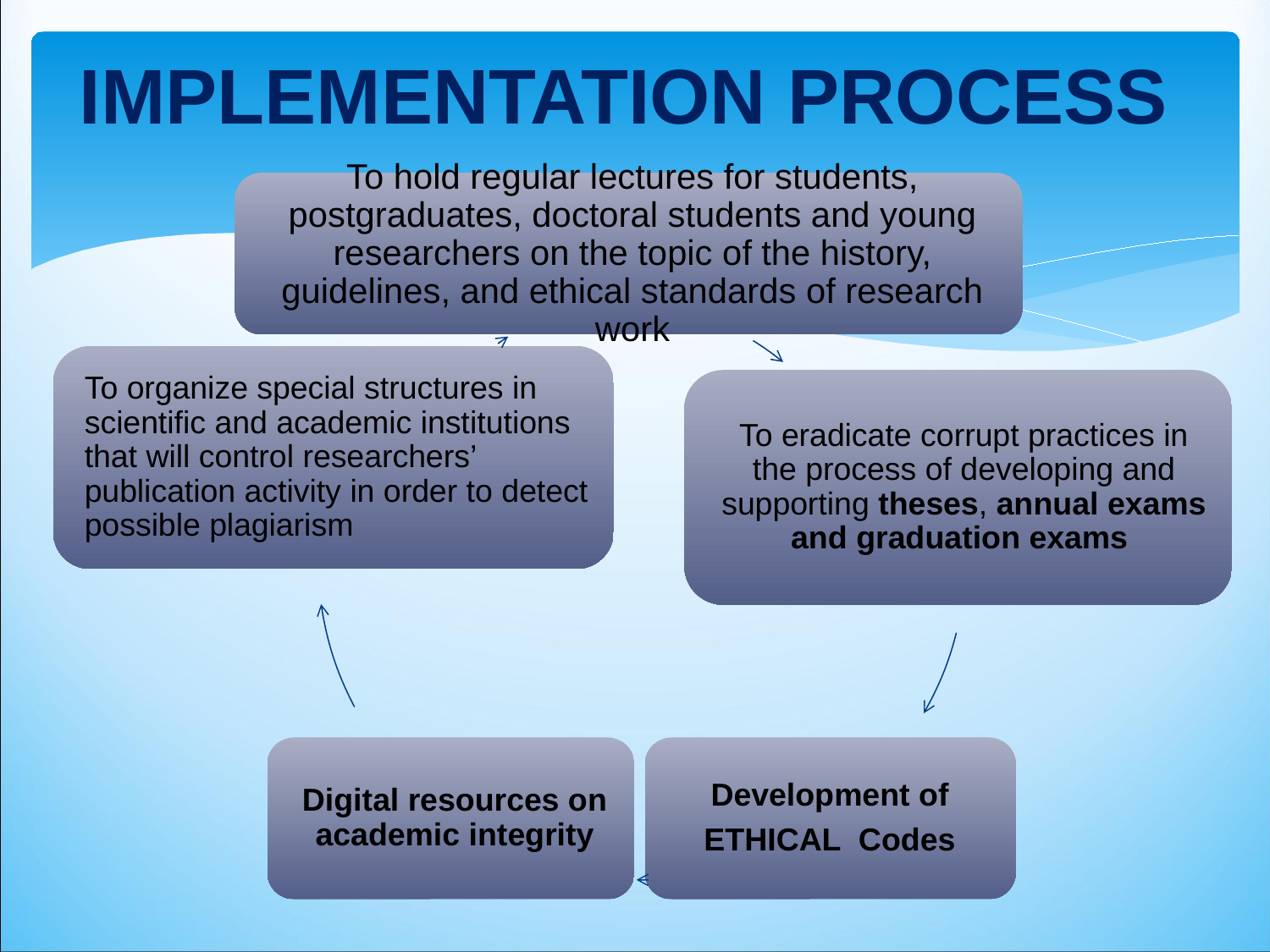

# IMPLEMENTATION PROCESS
To hold regular lectures for students, postgraduates, doctoral students and young researchers on the topic of the history, guidelines, and ethical standards of research work
To eradicate corrupt practices in the process of developing and supporting theses, annual exams and graduation exams
Development of
ETHICAL  Codes
Digital resources on academic integrity
To organize special structures in scientific and academic institutions that will control researchers’ publication activity in order to detect possible plagiarism